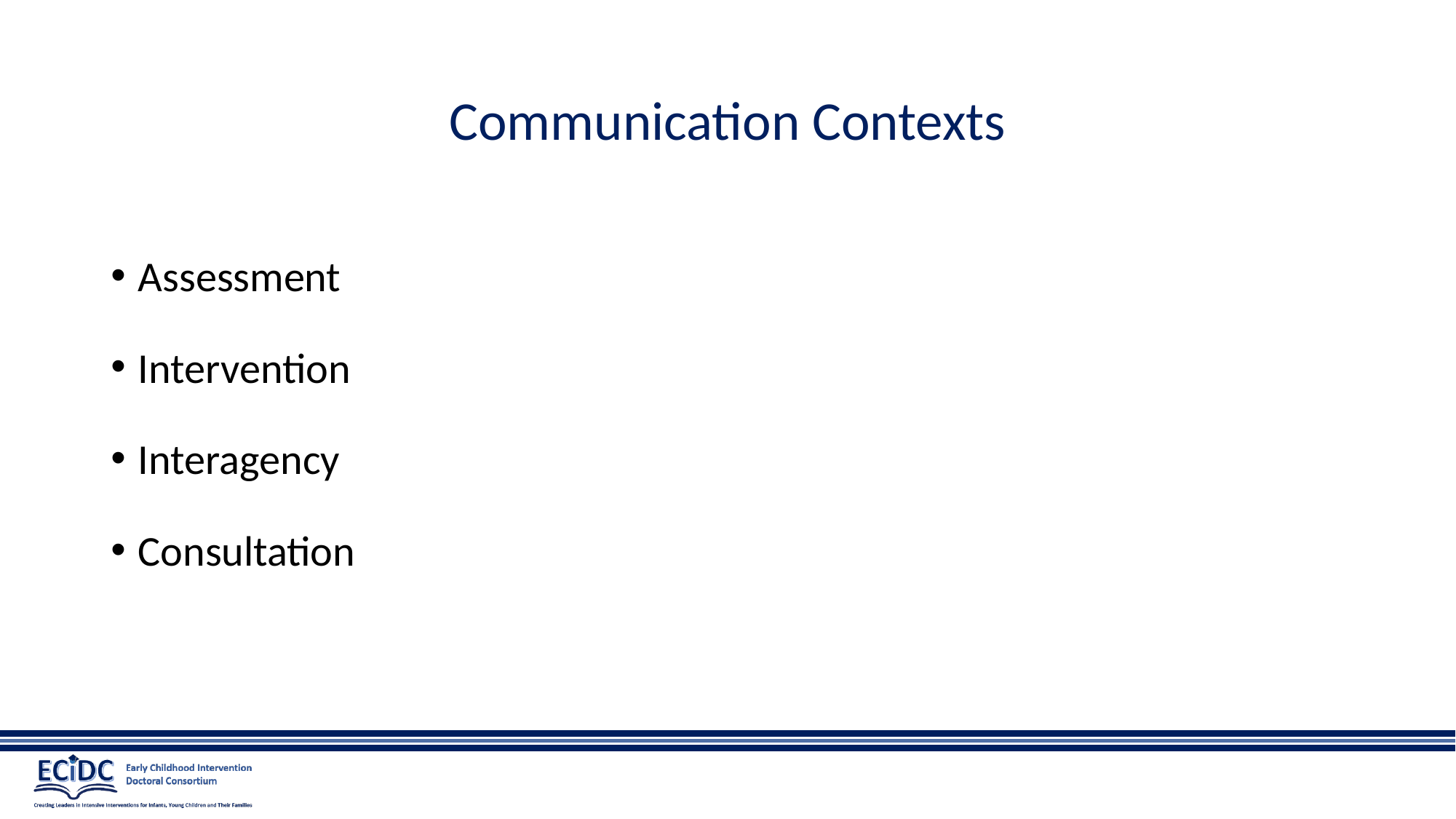

# Communication Contexts
Assessment
Intervention
Interagency
Consultation